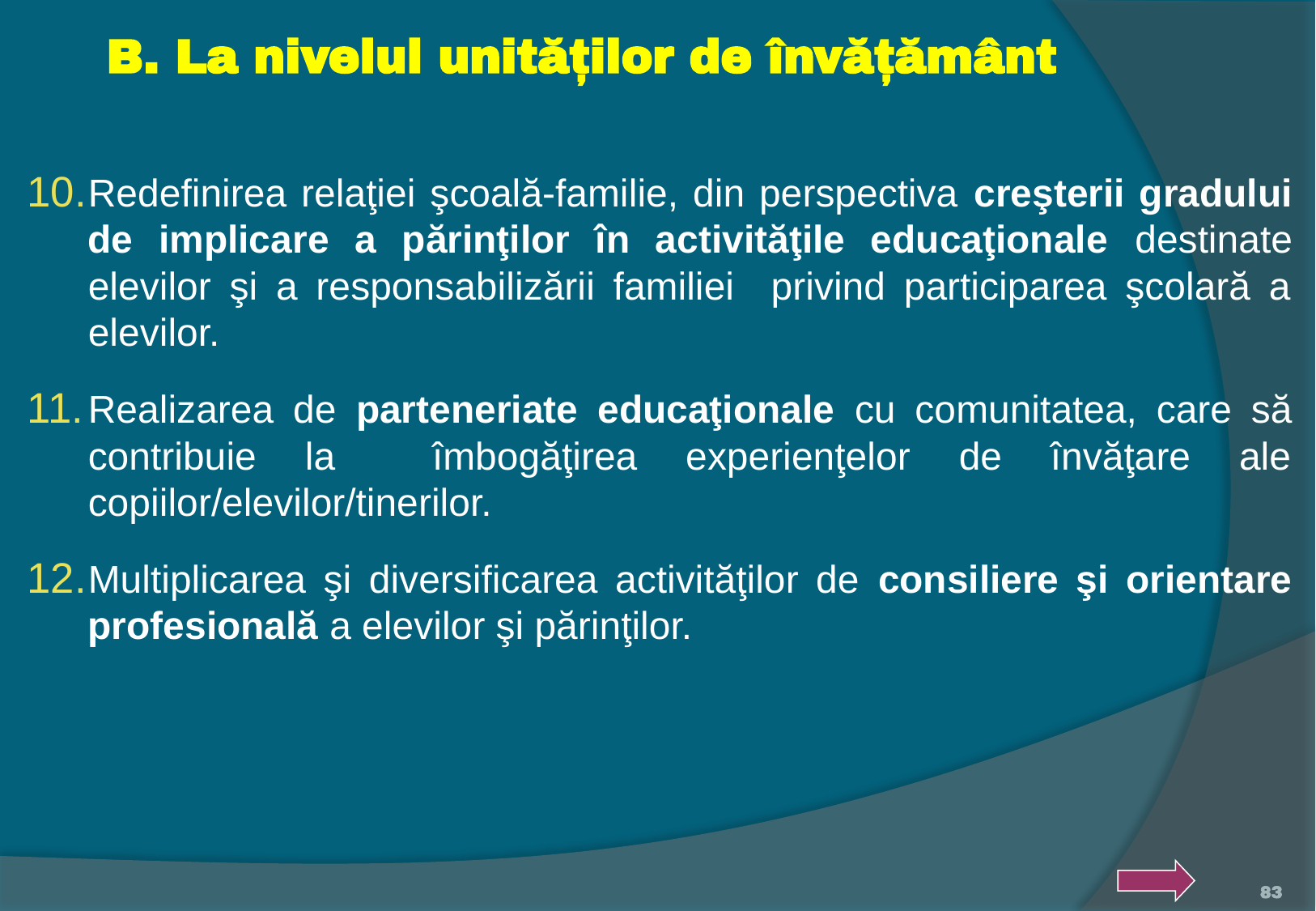

B. La nivelul unităţilor de învăţământ
Redefinirea relaţiei şcoală-familie, din perspectiva creşterii gradului de implicare a părinţilor în activităţile educaţionale destinate elevilor şi a responsabilizării familiei  privind participarea şcolară a elevilor.
Realizarea de parteneriate educaţionale cu comunitatea, care să contribuie la  îmbogăţirea experienţelor de învăţare ale copiilor/elevilor/tinerilor.
Multiplicarea şi diversificarea activităţilor de consiliere şi orientare profesională a elevilor şi părinţilor.
83